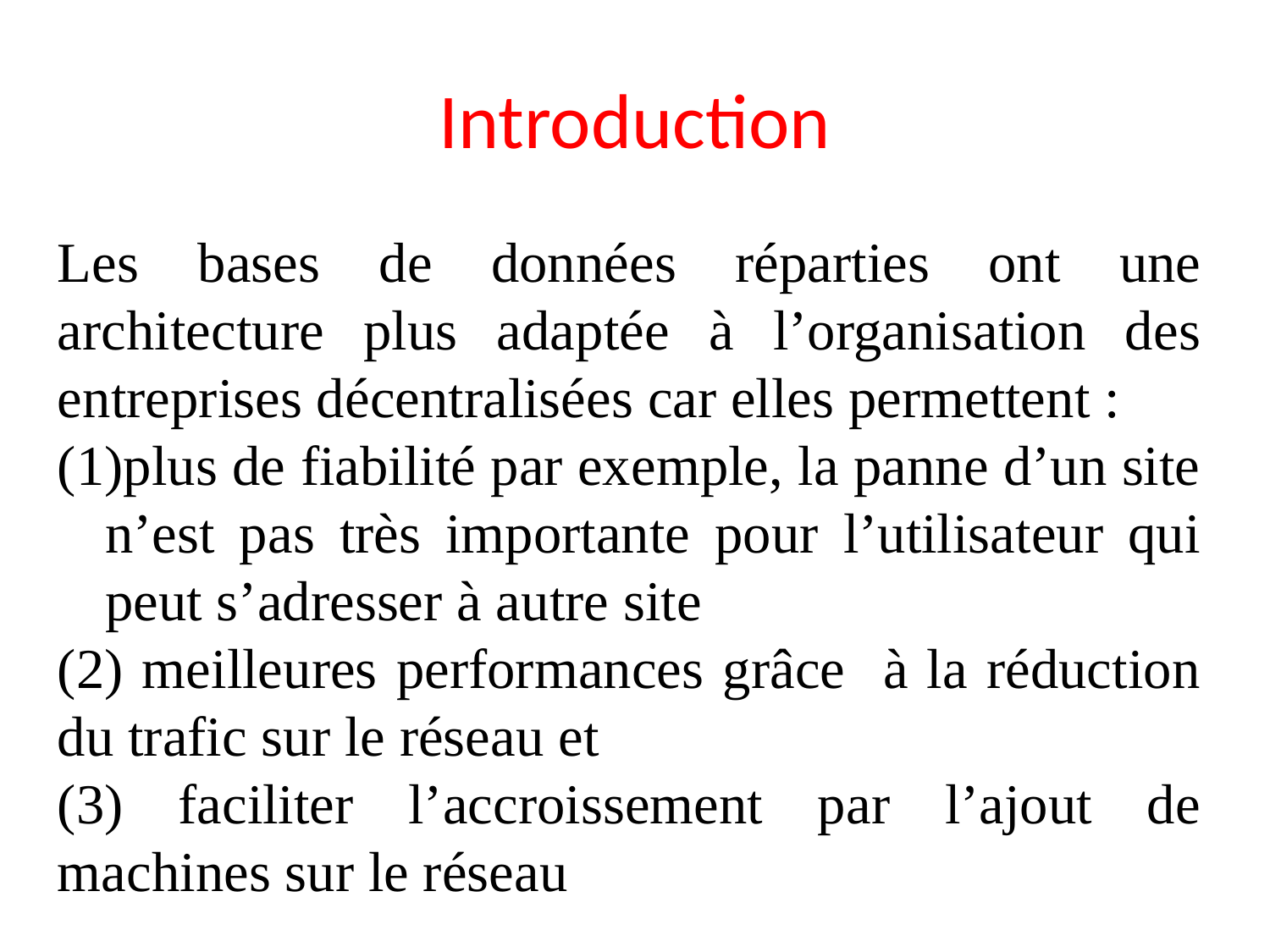

# Introduction
Les bases de données réparties ont une architecture plus adaptée à l’organisation des entreprises décentralisées car elles permettent :
plus de fiabilité par exemple, la panne d’un site n’est pas très importante pour l’utilisateur qui peut s’adresser à autre site
(2) meilleures performances grâce  à la réduction du trafic sur le réseau et
(3) faciliter l’accroissement par l’ajout de machines sur le réseau